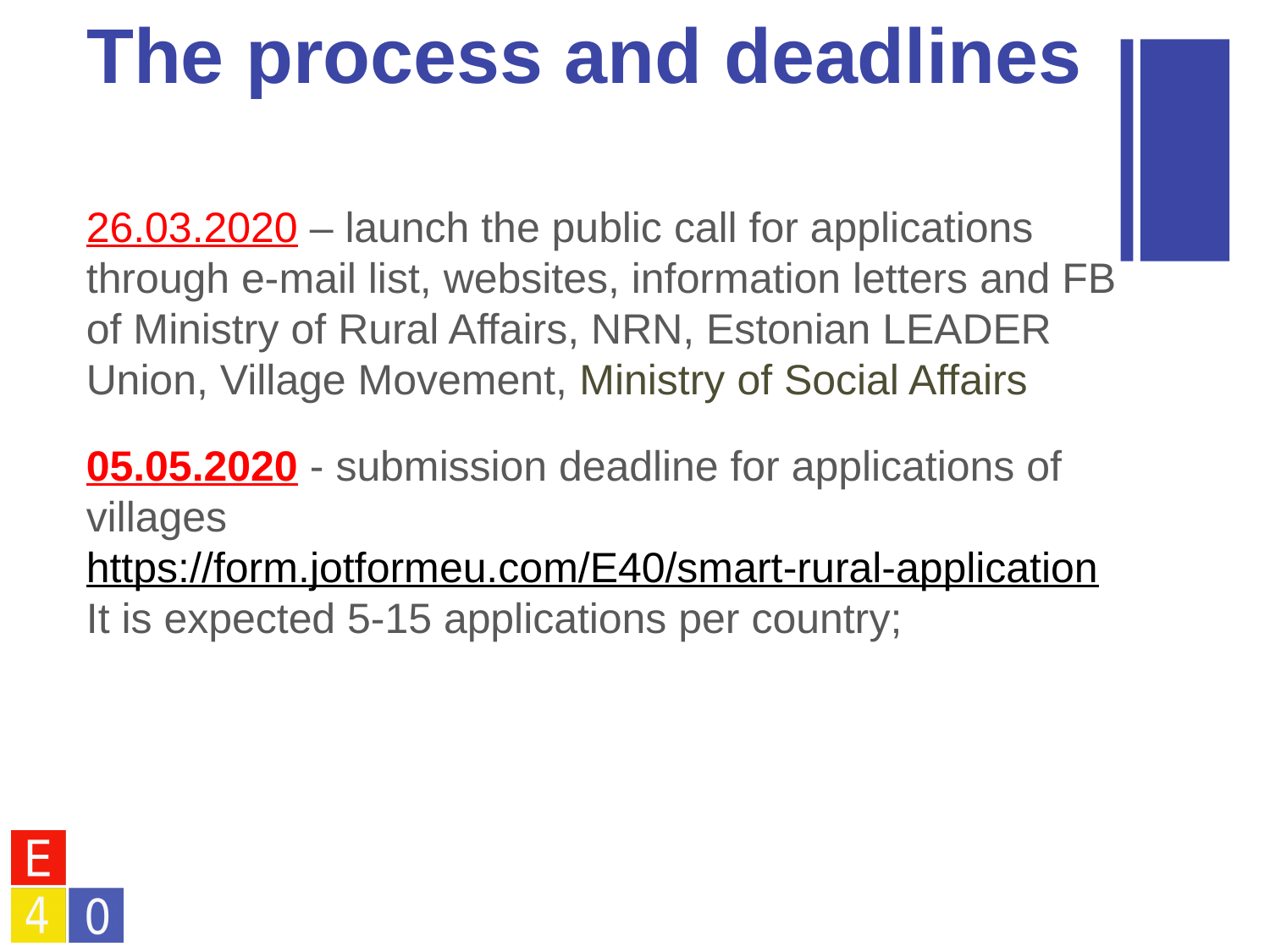

The process and deadlines
26.03.2020 – launch the public call for applications through e-mail list, websites, information letters and FB of Ministry of Rural Affairs, NRN, Estonian LEADER Union, Village Movement, Ministry of Social Affairs
05.05.2020 - submission deadline for applications of villages https://form.jotformeu.com/E40/smart-rural-application  It is expected 5-15 applications per country;